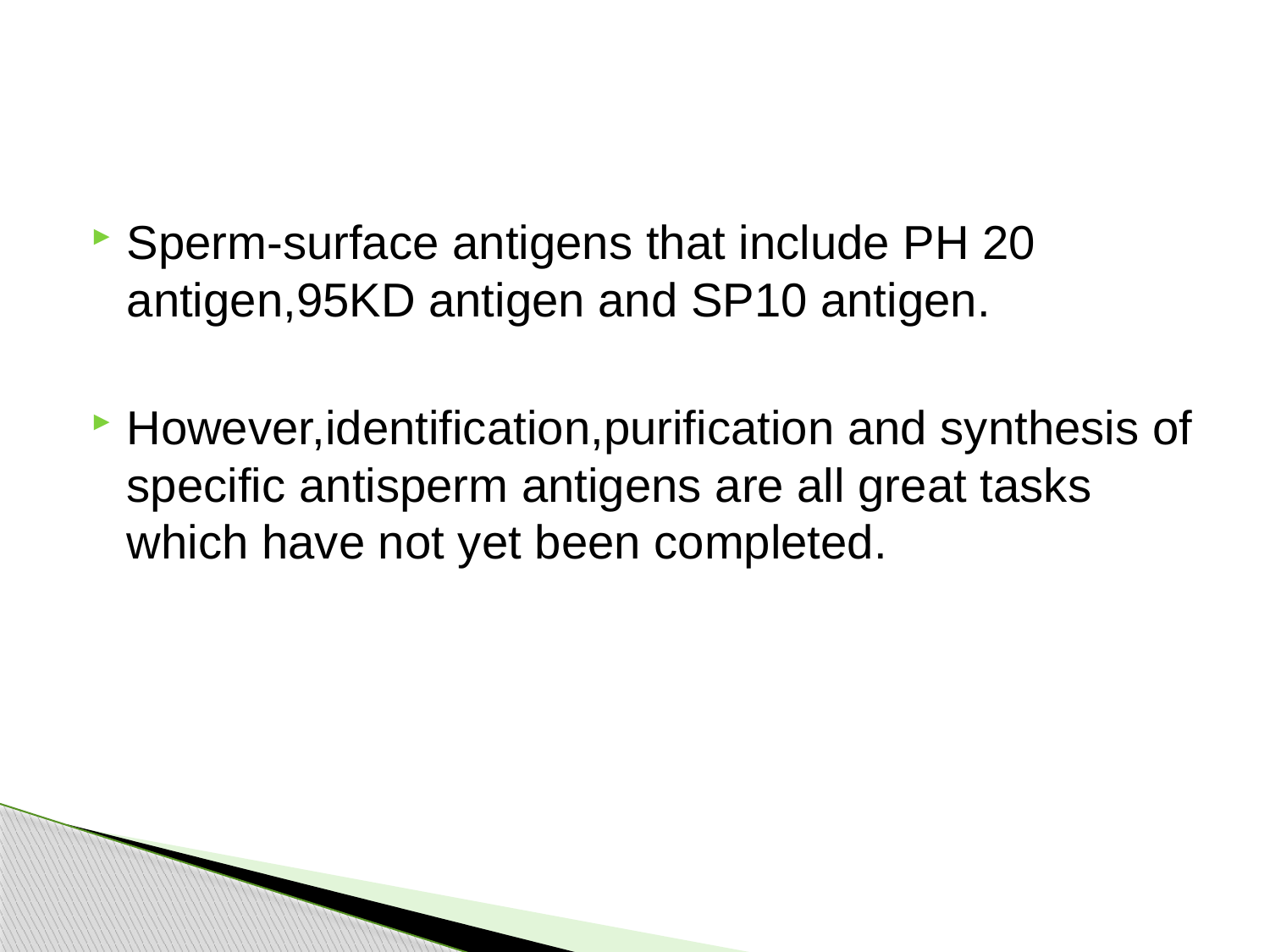

#
Sperm-surface antigens that include PH 20 antigen,95KD antigen and SP10 antigen.

However,identification,purification and synthesis of specific antisperm antigens are all great tasks which have not yet been completed.